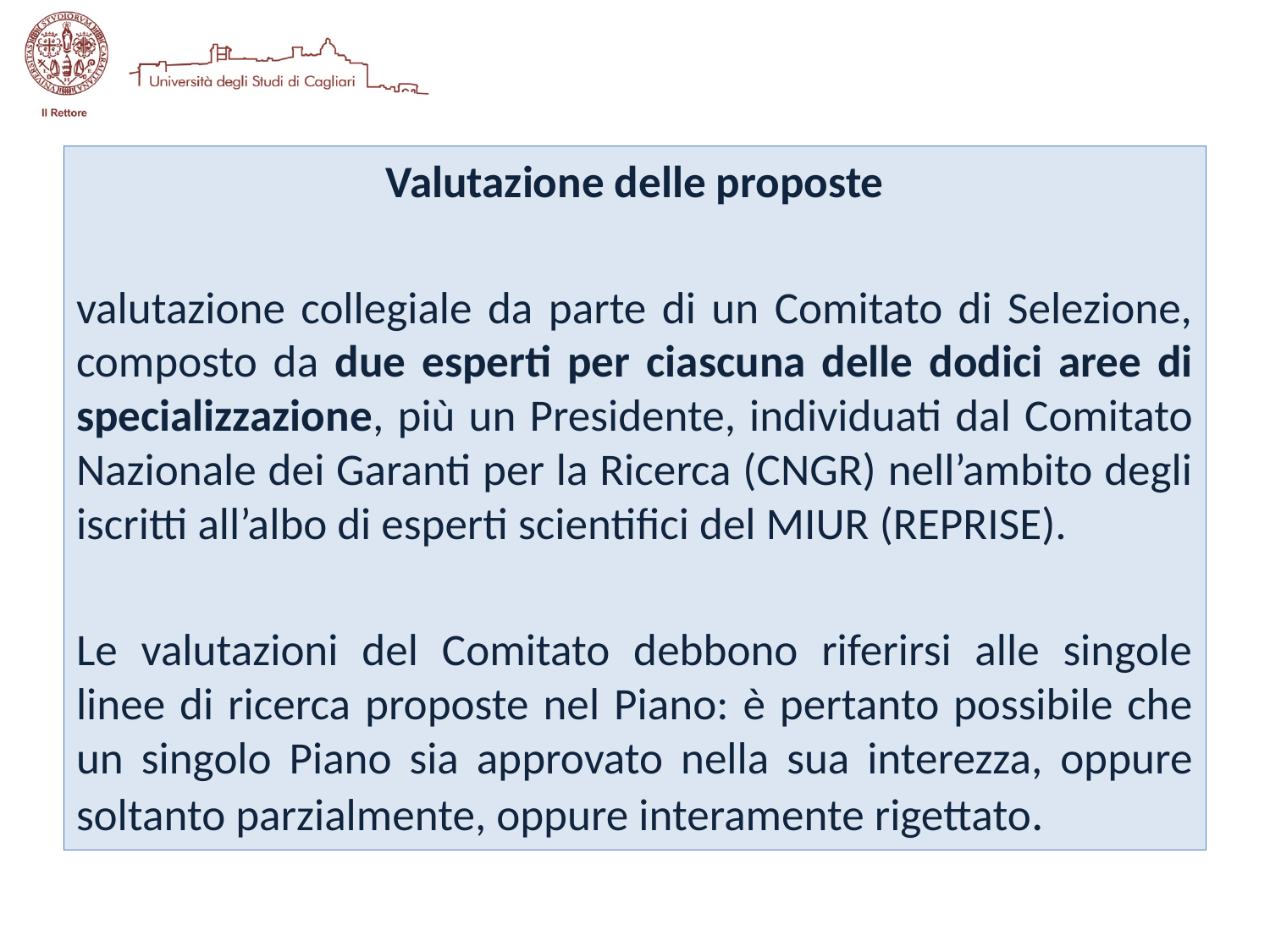

Valutazione delle proposte

valutazione collegiale da parte di un Comitato di Selezione, composto da due esperti per ciascuna delle dodici aree di specializzazione, più un Presidente, individuati dal Comitato Nazionale dei Garanti per la Ricerca (CNGR) nell’ambito degli iscritti all’albo di esperti scientifici del MIUR (REPRISE).

Le valutazioni del Comitato debbono riferirsi alle singole linee di ricerca proposte nel Piano: è pertanto possibile che un singolo Piano sia approvato nella sua interezza, oppure soltanto parzialmente, oppure interamente rigettato.